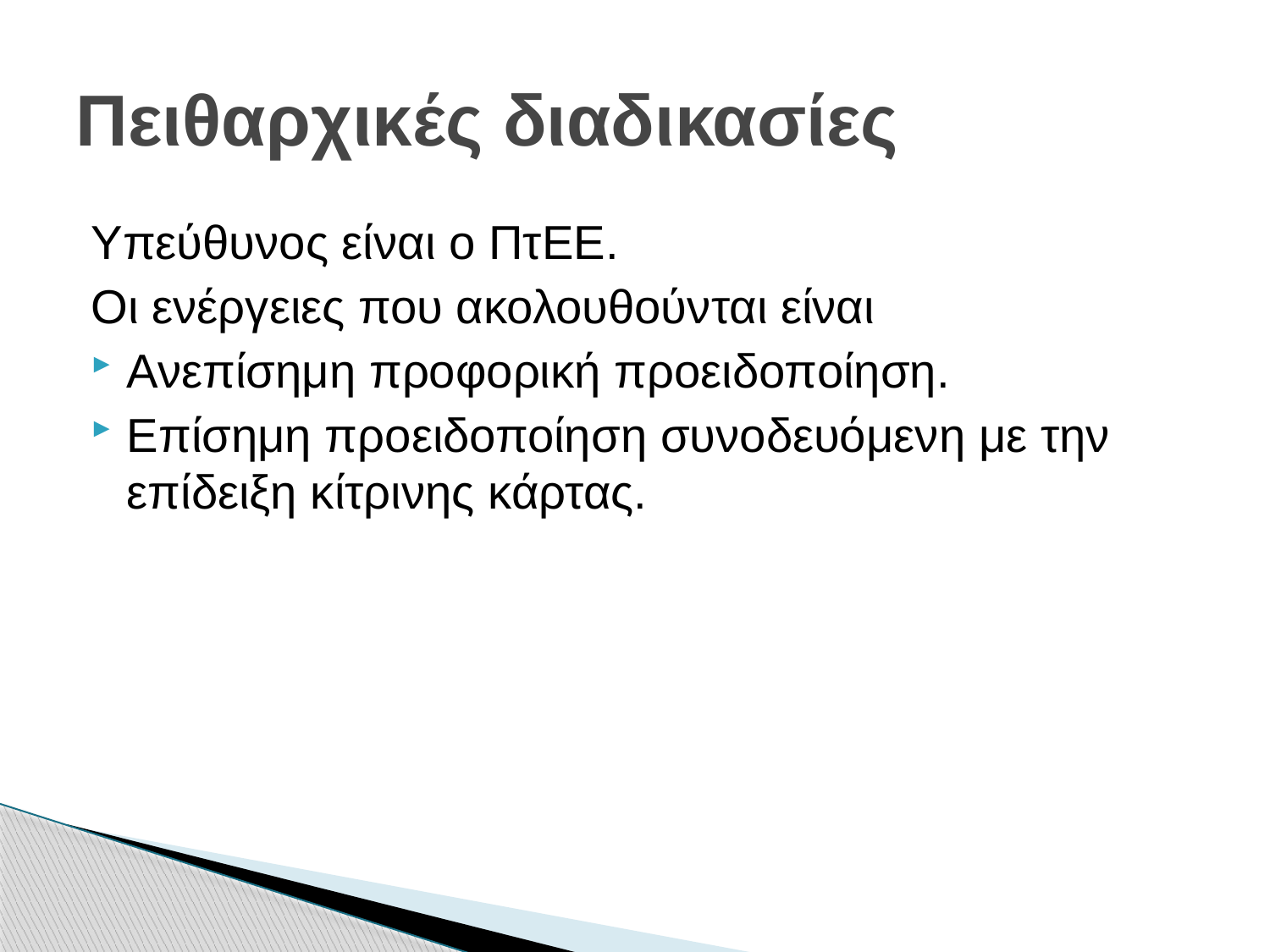

# Πειθαρχικές διαδικασίες
Υπεύθυνος είναι ο ΠτΕΕ.
Οι ενέργειες που ακολουθούνται είναι
Ανεπίσημη προφορική προειδοποίηση.
Επίσημη προειδοποίηση συνοδευόμενη με την επίδειξη κίτρινης κάρτας.